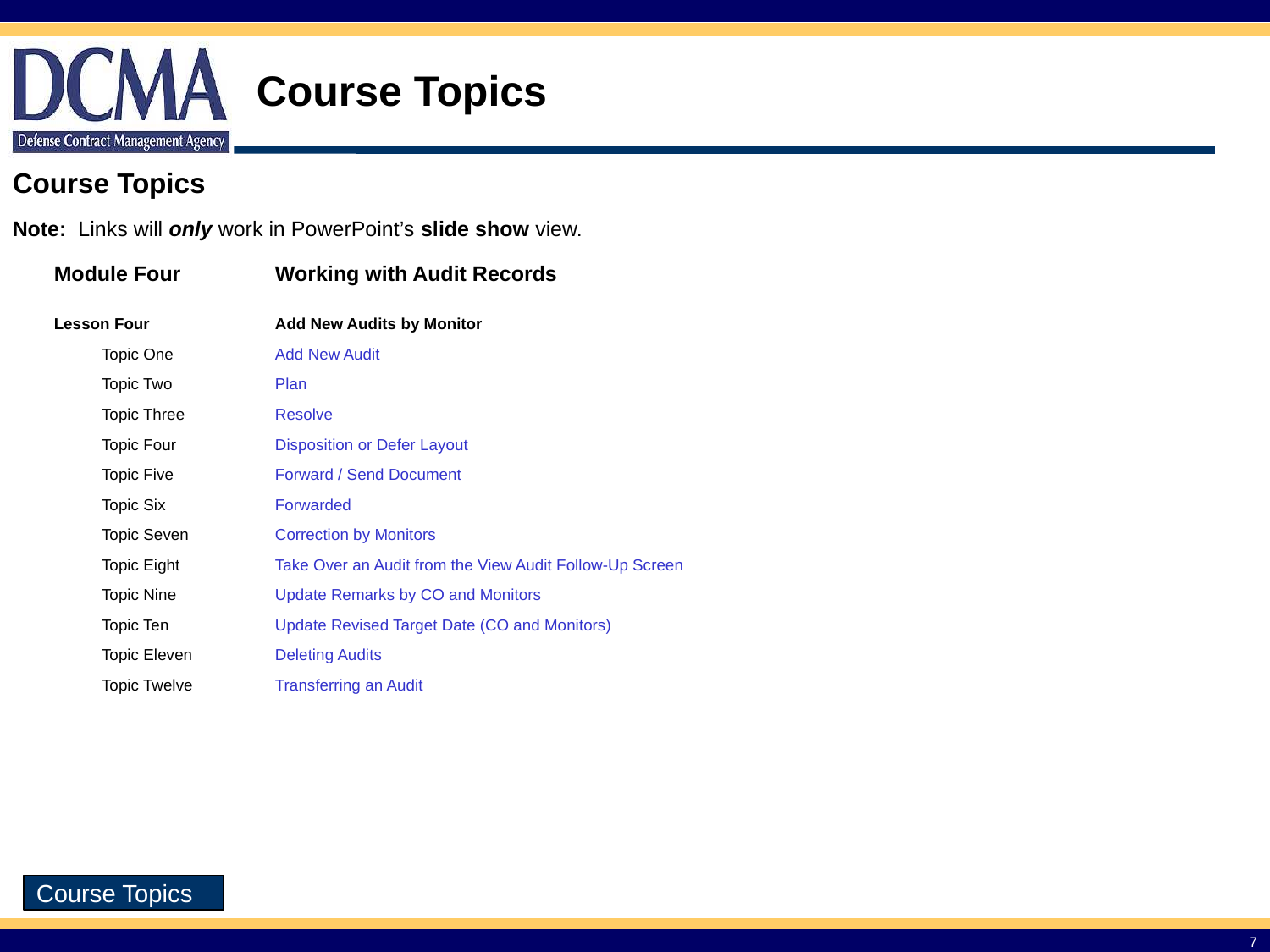

# Course Topics
Course Topics
Note:  Links will only work in PowerPoint’s slide show view.
| Module Four | Working with Audit Records |
| --- | --- |
| Lesson Four | Add New Audits by Monitor |
| Topic One | Add New Audit |
| Topic Two | Plan |
| Topic Three | Resolve |
| Topic Four | Disposition or Defer Layout |
| Topic Five | Forward / Send Document |
| Topic Six | Forwarded |
| Topic Seven | Correction by Monitors |
| Topic Eight | Take Over an Audit from the View Audit Follow-Up Screen |
| Topic Nine | Update Remarks by CO and Monitors |
| Topic Ten | Update Revised Target Date (CO and Monitors) |
| Topic Eleven | Deleting Audits |
| Topic Twelve | Transferring an Audit |
Course Topics
7